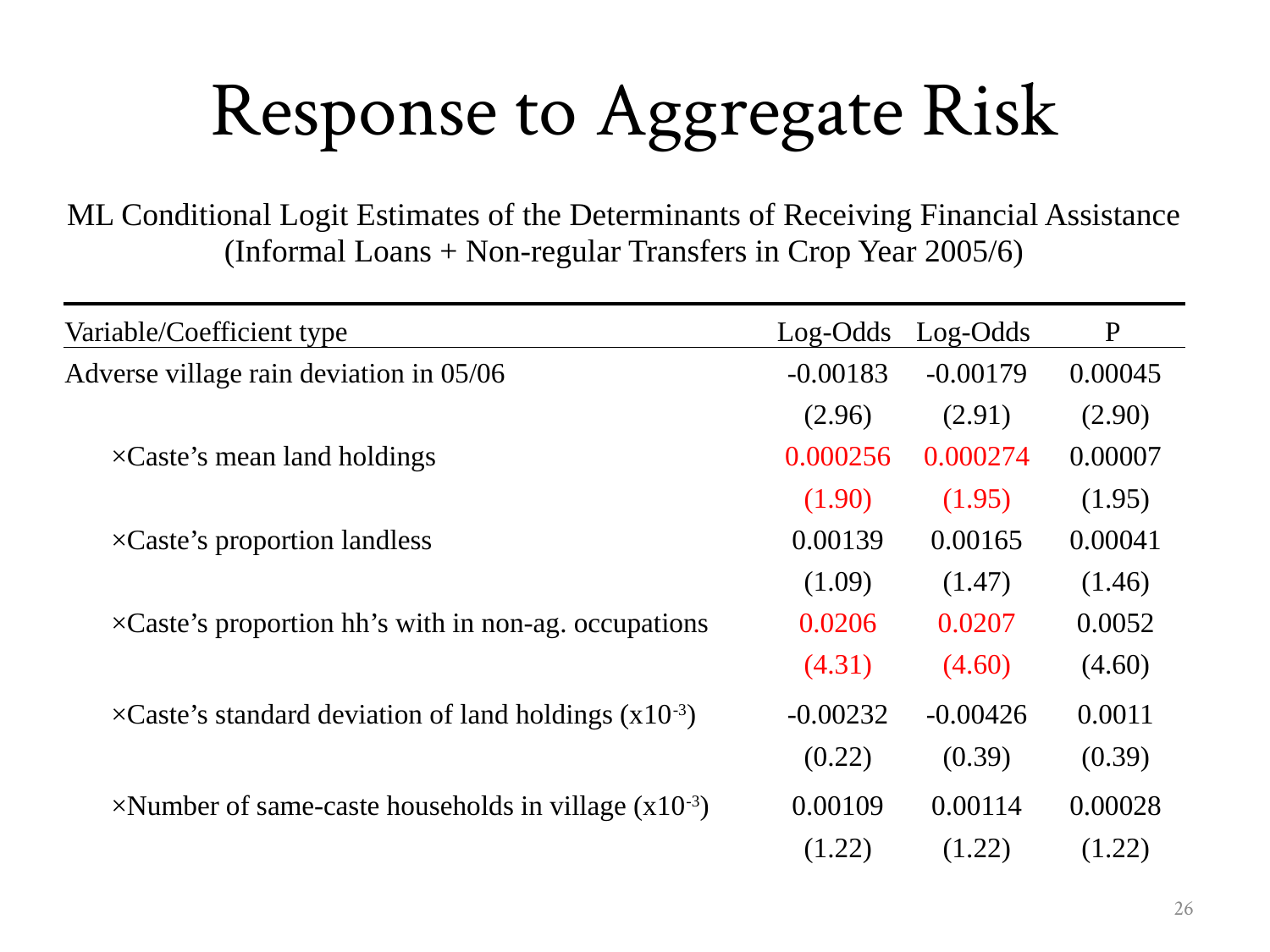

# Response to Aggregate Risk
| ML Conditional Logit Estimates of the Determinants of Receiving Financial Assistance |  |  |  |
| --- | --- | --- | --- |
| (Informal Loans + Non-regular Transfers in Crop Year 2005/6) |  |  |  |
| Variable/Coefficient type | Log-Odds | Log-Odds | P |
| Adverse village rain deviation in 05/06 | -0.00183 | -0.00179 | 0.00045 |
|  | (2.96) | (2.91) | (2.90) |
| ×Caste’s mean land holdings | 0.000256 | 0.000274 | 0.00007 |
|  | (1.90) | (1.95) | (1.95) |
| ×Caste’s proportion landless | 0.00139 | 0.00165 | 0.00041 |
|  | (1.09) | (1.47) | (1.46) |
| ×Caste’s proportion hh’s with in non-ag. occupations | 0.0206 | 0.0207 | 0.0052 |
|  | (4.31) | (4.60) | (4.60) |
| ×Caste’s standard deviation of land holdings (x10-3) | -0.00232 | -0.00426 | 0.0011 |
|  | (0.22) | (0.39) | (0.39) |
| ×Number of same-caste households in village (x10-3) | 0.00109 | 0.00114 | 0.00028 |
|  | (1.22) | (1.22) | (1.22) |
26